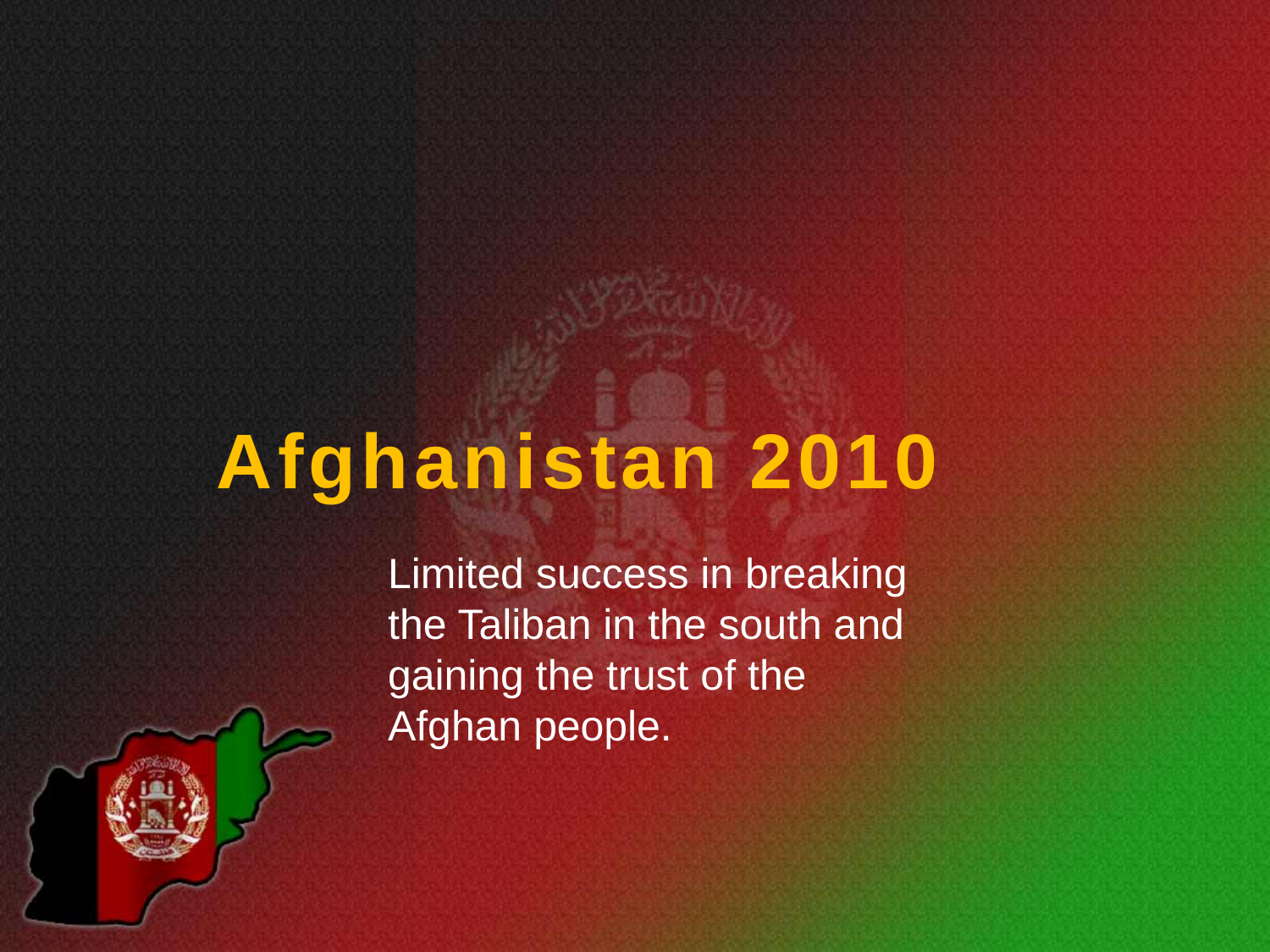

# Afghanistan 2010
Limited success in breaking the Taliban in the south and gaining the trust of the Afghan people.